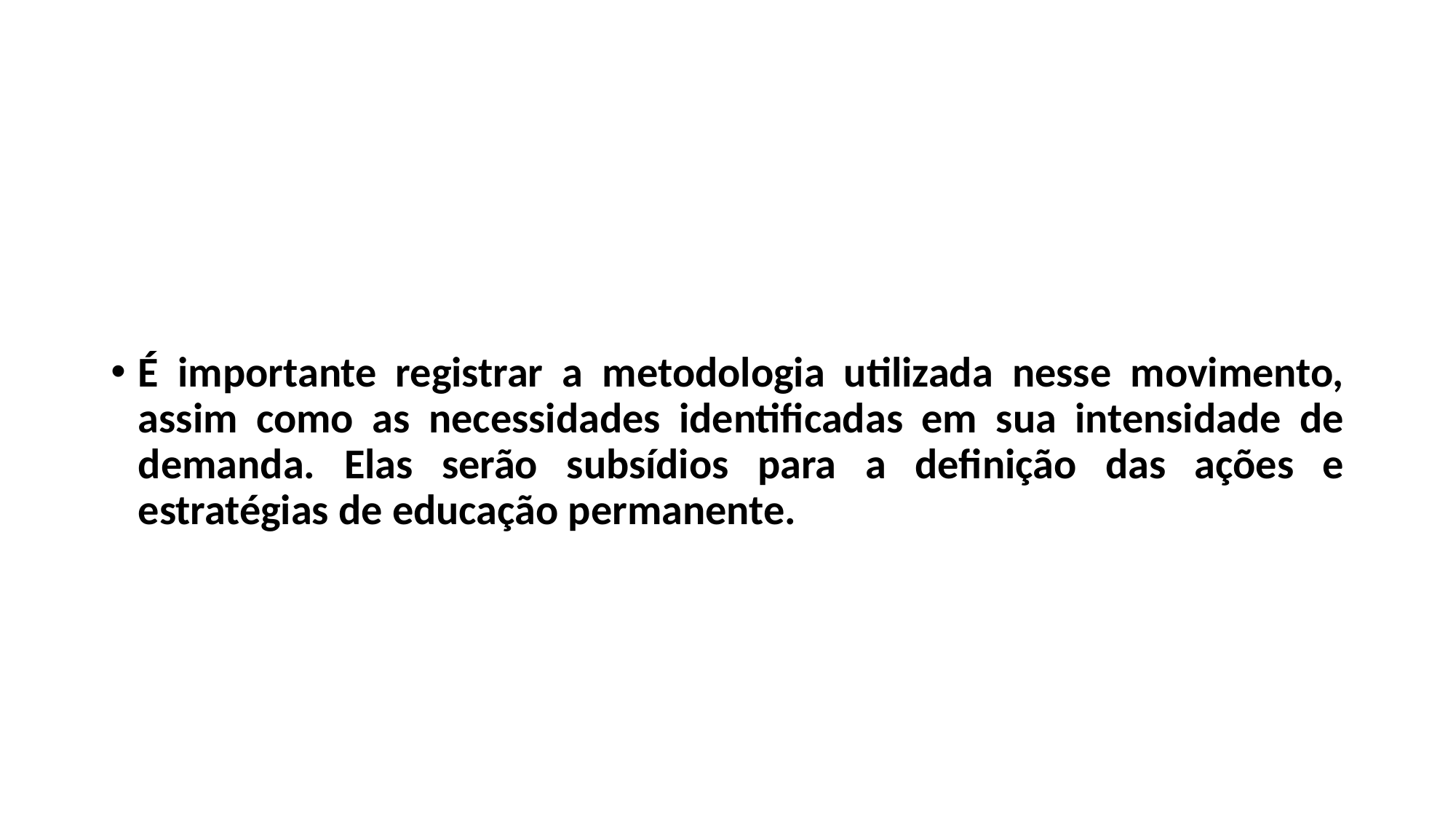

#

É importante registrar a metodologia utilizada nesse movimento, assim como as necessidades identificadas em sua intensidade de demanda. Elas serão subsídios para a definição das ações e estratégias de educação permanente.